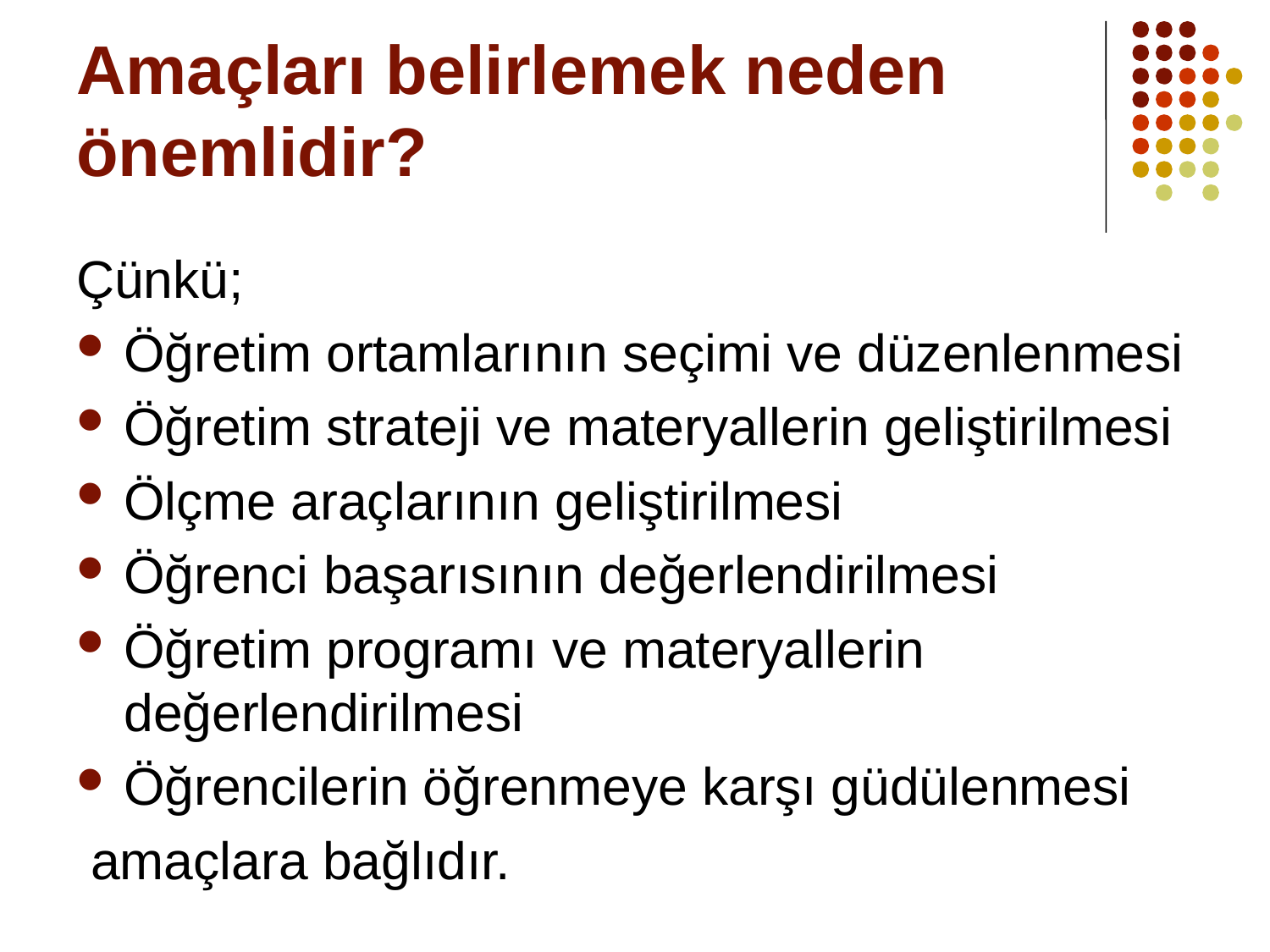

# Amaçları belirlemek neden önemlidir?
Çünkü;
Öğretim ortamlarının seçimi ve düzenlenmesi
Öğretim strateji ve materyallerin geliştirilmesi
Ölçme araçlarının geliştirilmesi
Öğrenci başarısının değerlendirilmesi
Öğretim programı ve materyallerin değerlendirilmesi
Öğrencilerin öğrenmeye karşı güdülenmesi
 amaçlara bağlıdır.